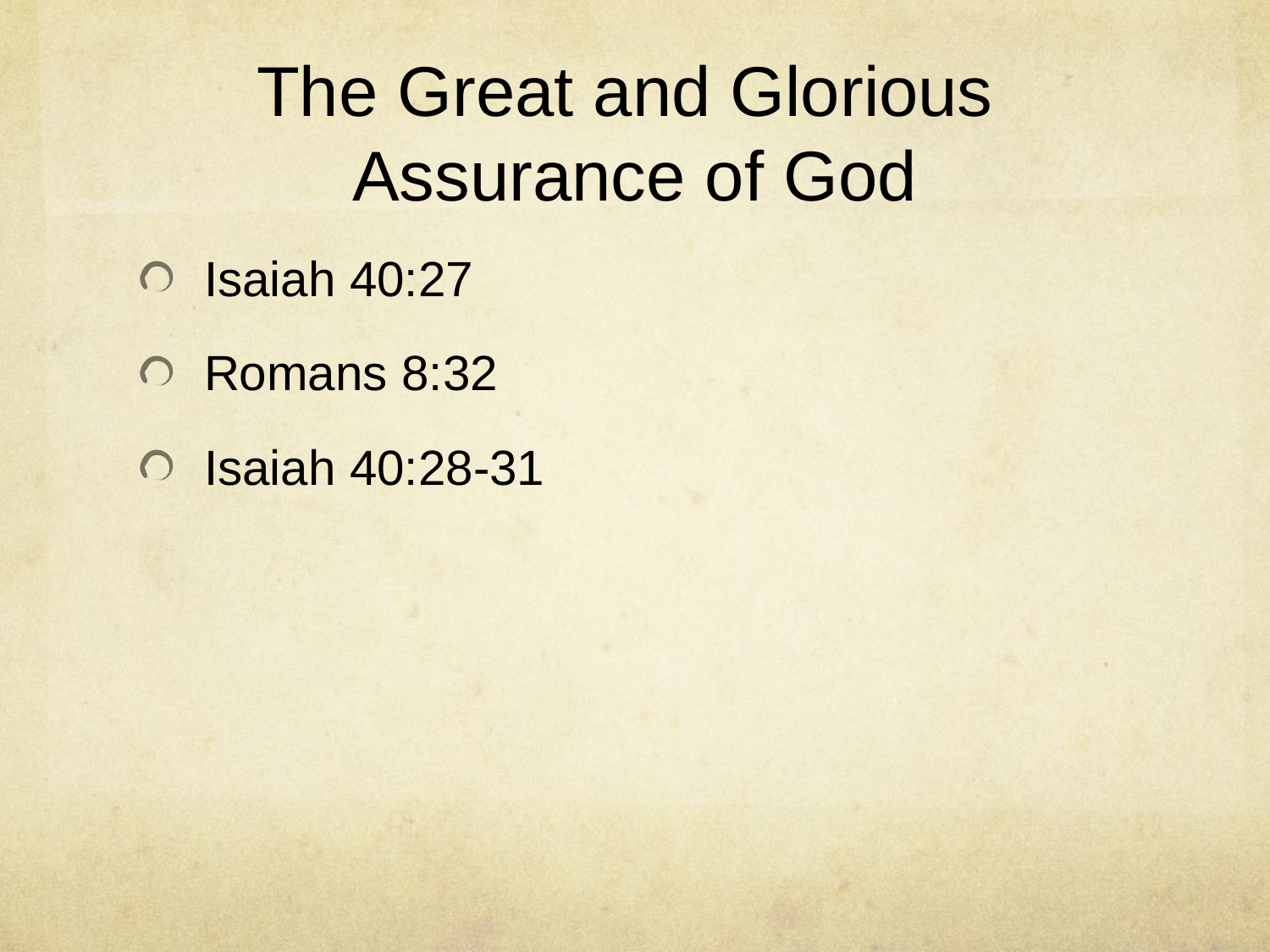

# The Great and Glorious  Assurance of God
Isaiah 40:27
Romans 8:32
Isaiah 40:28-31